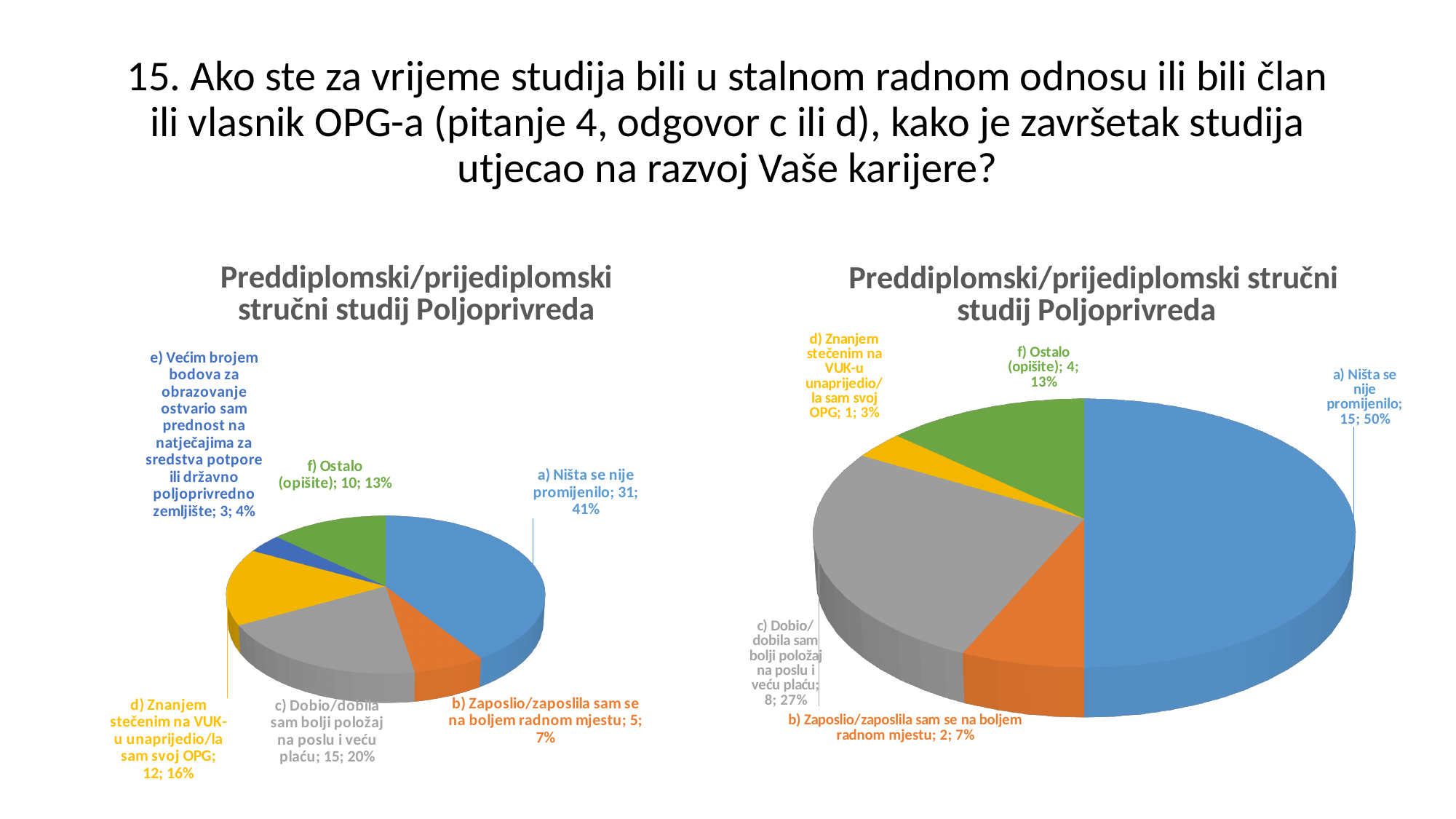

# 15. Ako ste za vrijeme studija bili u stalnom radnom odnosu ili bili član ili vlasnik OPG-a (pitanje 4, odgovor c ili d), kako je završetak studija utjecao na razvoj Vaše karijere?

[unsupported chart]

[unsupported chart]